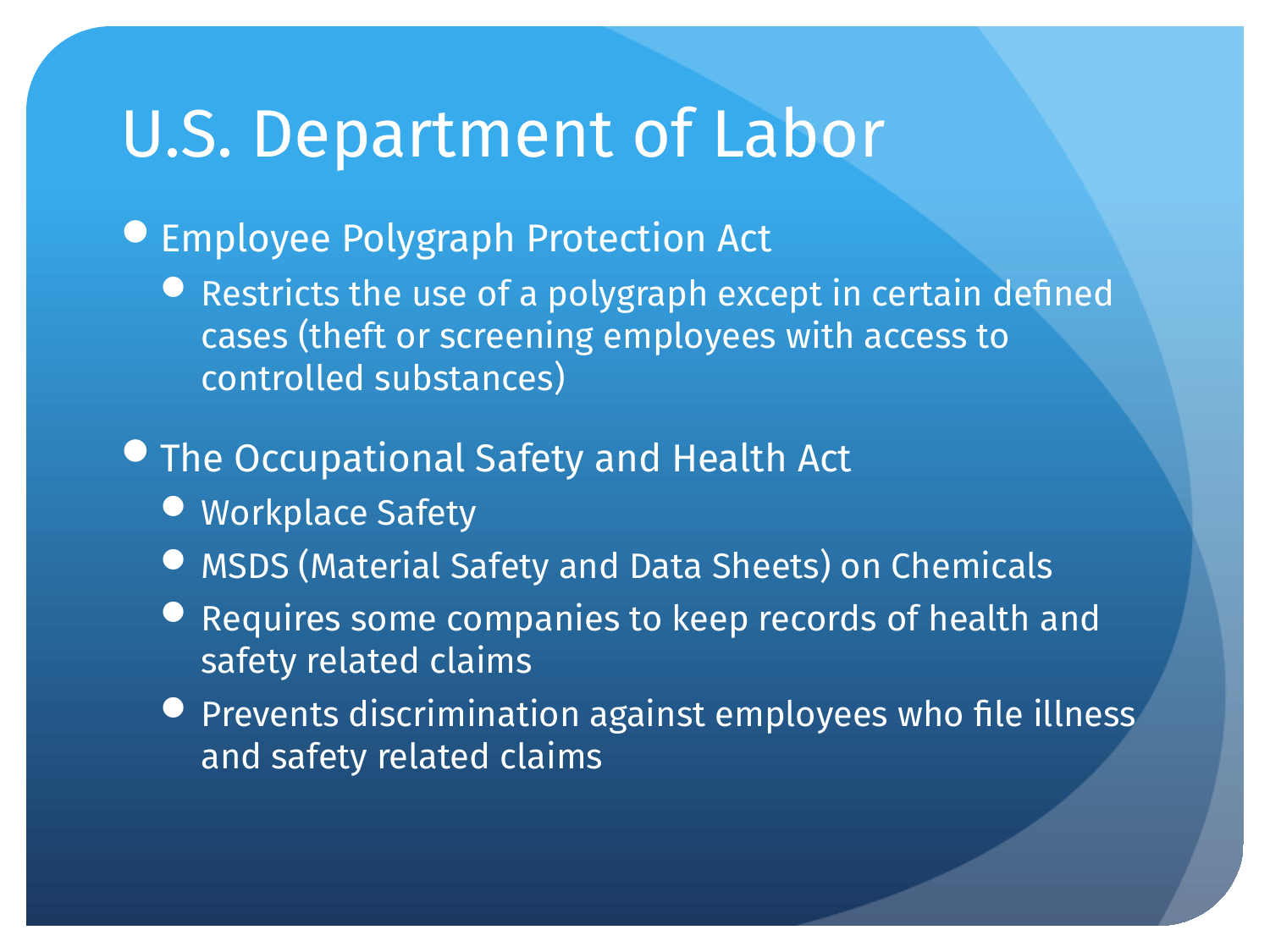

# U.S. Department of Labor
Employee Polygraph Protection Act
Restricts the use of a polygraph except in certain defined cases (theft or screening employees with access to controlled substances)
The Occupational Safety and Health Act
Workplace Safety
MSDS (Material Safety and Data Sheets) on Chemicals
Requires some companies to keep records of health and safety related claims
Prevents discrimination against employees who file illness and safety related claims